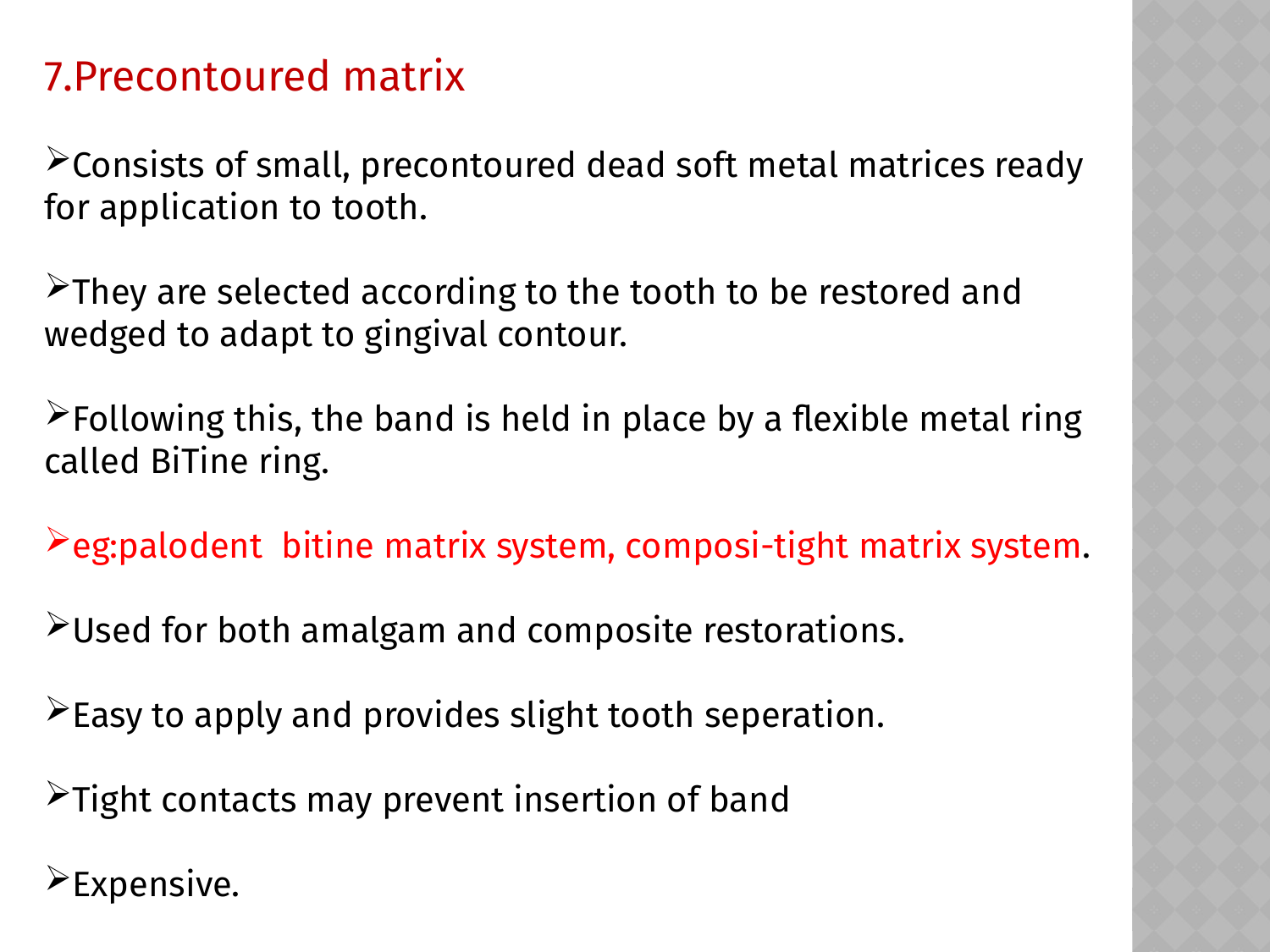

7.Precontoured matrix

Consists of small, precontoured dead soft metal matrices ready for application to tooth.

They are selected according to the tooth to be restored and wedged to adapt to gingival contour.

Following this, the band is held in place by a flexible metal ring called BiTine ring.

eg:palodent  bitine matrix system, composi-tight matrix system.

Used for both amalgam and composite restorations.

Easy to apply and provides slight tooth seperation.

Tight contacts may prevent insertion of band

Expensive.